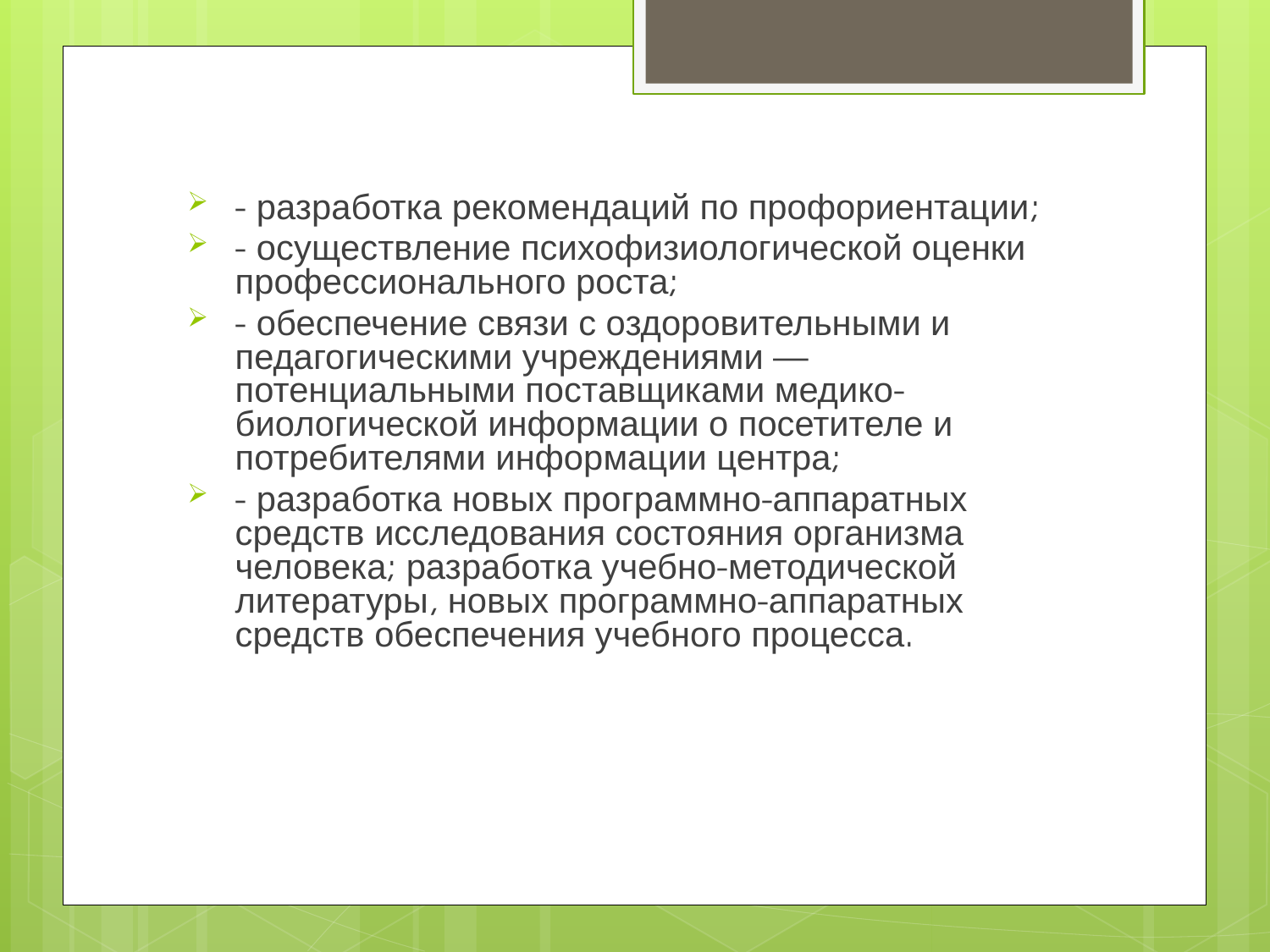

- разработка рекомендаций по профориентации;
- осуществление психофизиологической оценки профессионального роста;
- обеспечение связи с оздоровительными и педагогическими учреждениями — потенциальными поставщиками медико-биологической информации о посетителе и потребителями информации центра;
- разработка новых программно-аппаратных средств исследования состояния организма человека; разработка учебно-методической литературы, новых программно-аппаратных средств обеспечения учебного процесса.